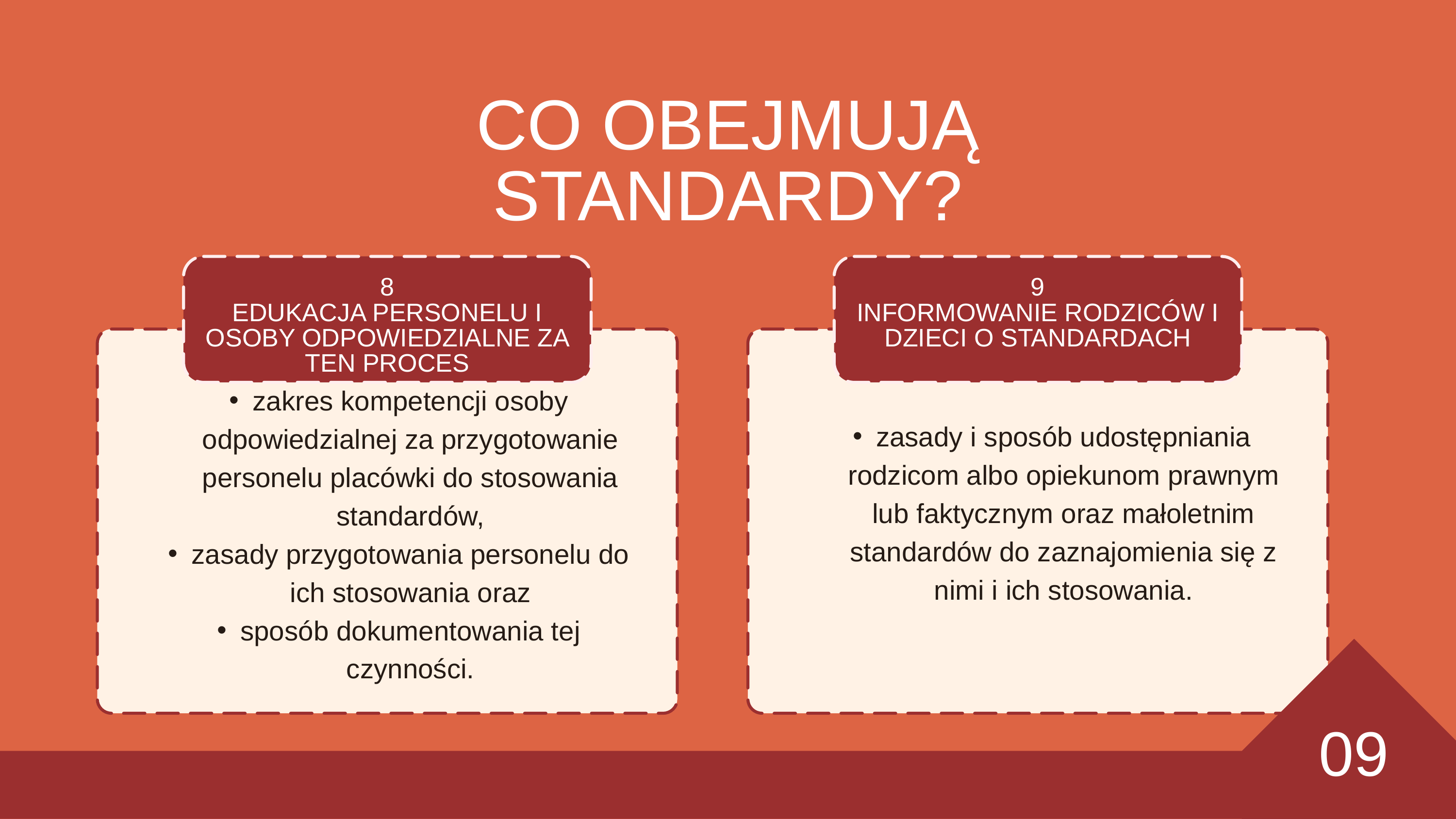

CO OBEJMUJĄ STANDARDY?

8
EDUKACJA PERSONELU I OSOBY ODPOWIEDZIALNE ZA TEN PROCES
9
INFORMOWANIE RODZICÓW I DZIECI O STANDARDACH

zakres kompetencji osoby odpowiedzialnej za przygotowanie personelu placówki do stosowania standardów,
zasady przygotowania personelu do ich stosowania oraz
sposób dokumentowania tej czynności.
zasady i sposób udostępniania rodzicom albo opiekunom prawnym lub faktycznym oraz małoletnim standardów do zaznajomienia się z nimi i ich stosowania.

09